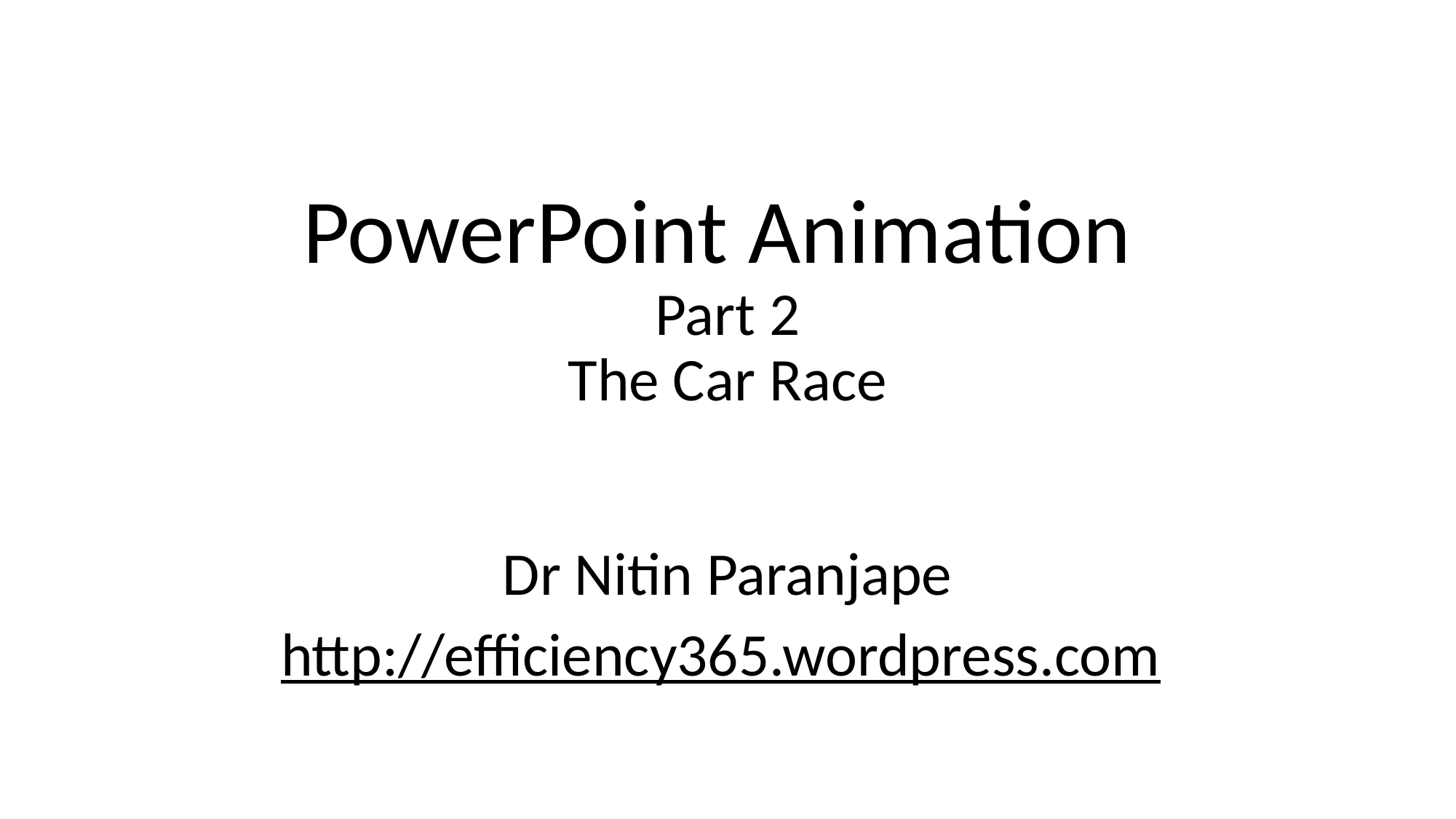

# PowerPoint Animation Part 2 The Car Race
Dr Nitin Paranjape
http://efficiency365.wordpress.com